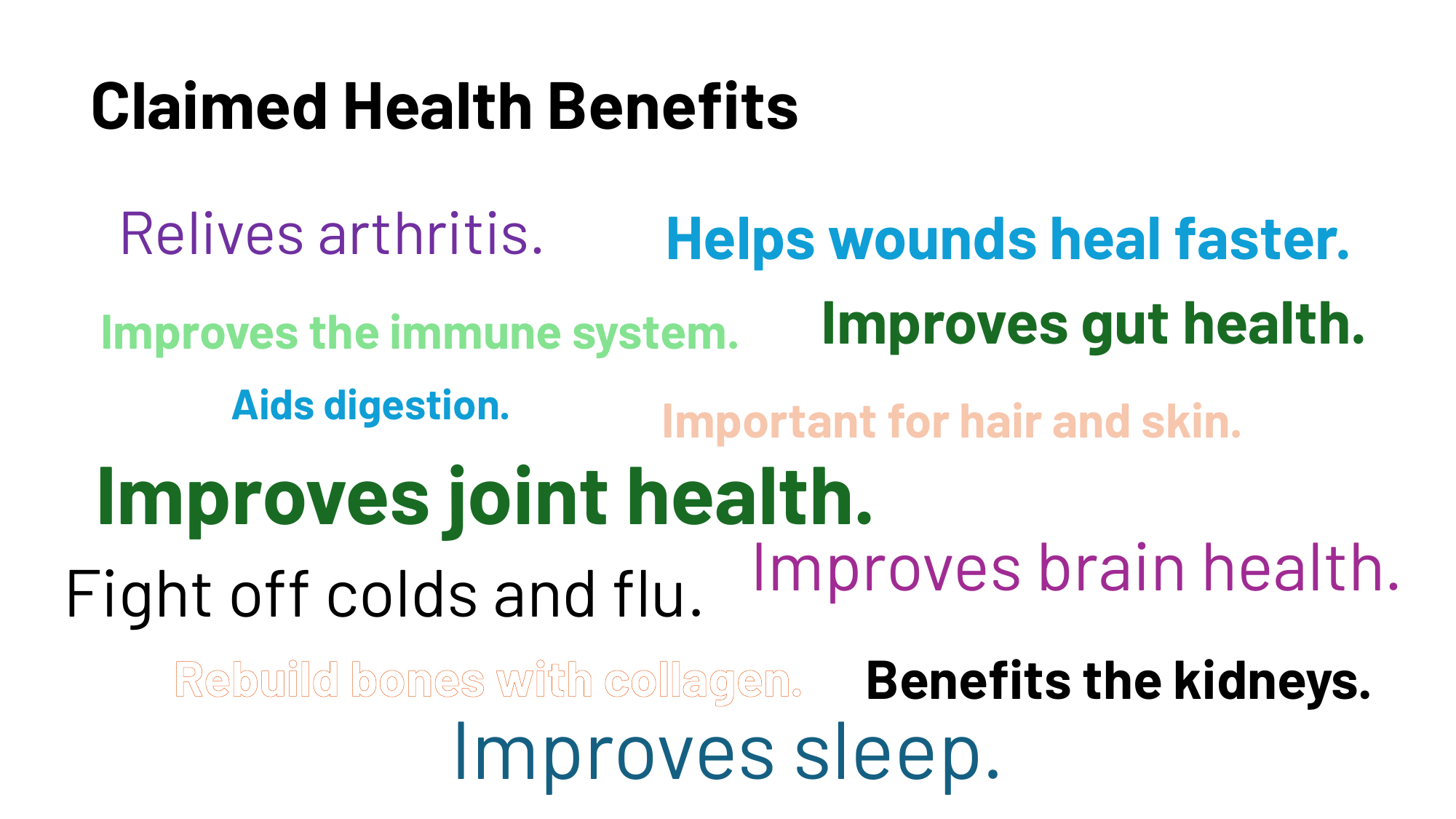

# Claimed Health Benefits
Relives arthritis.
Helps wounds heal faster.
Improves gut health.
Improves the immune system.
Aids digestion.
Important for hair and skin.
Improves joint health.
Improves brain health.
Fight off colds and flu.
Benefits the kidneys.
Rebuild bones with collagen.
Improves sleep.